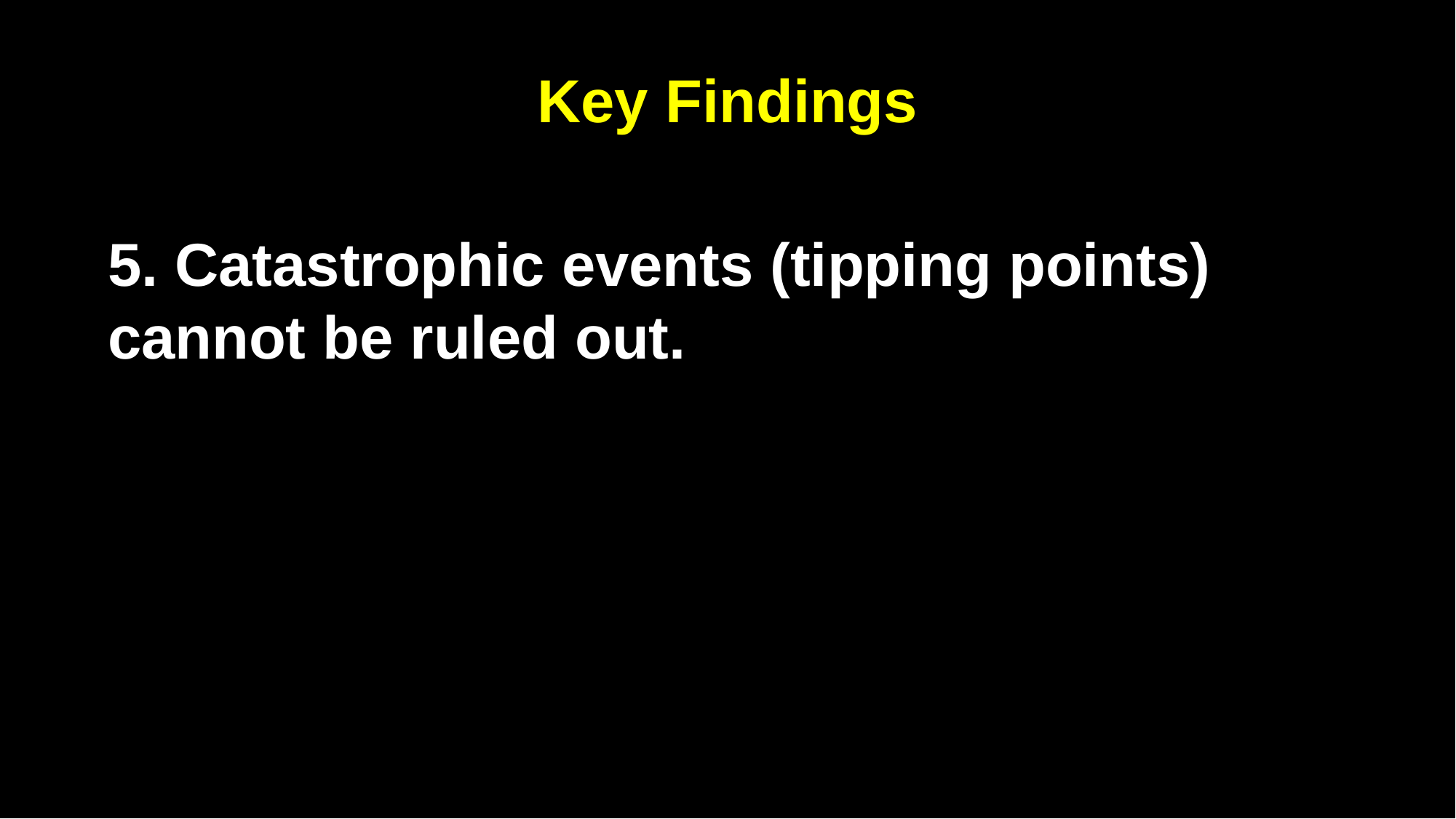

Key Findings
5. Catastrophic events (tipping points) cannot be ruled out.